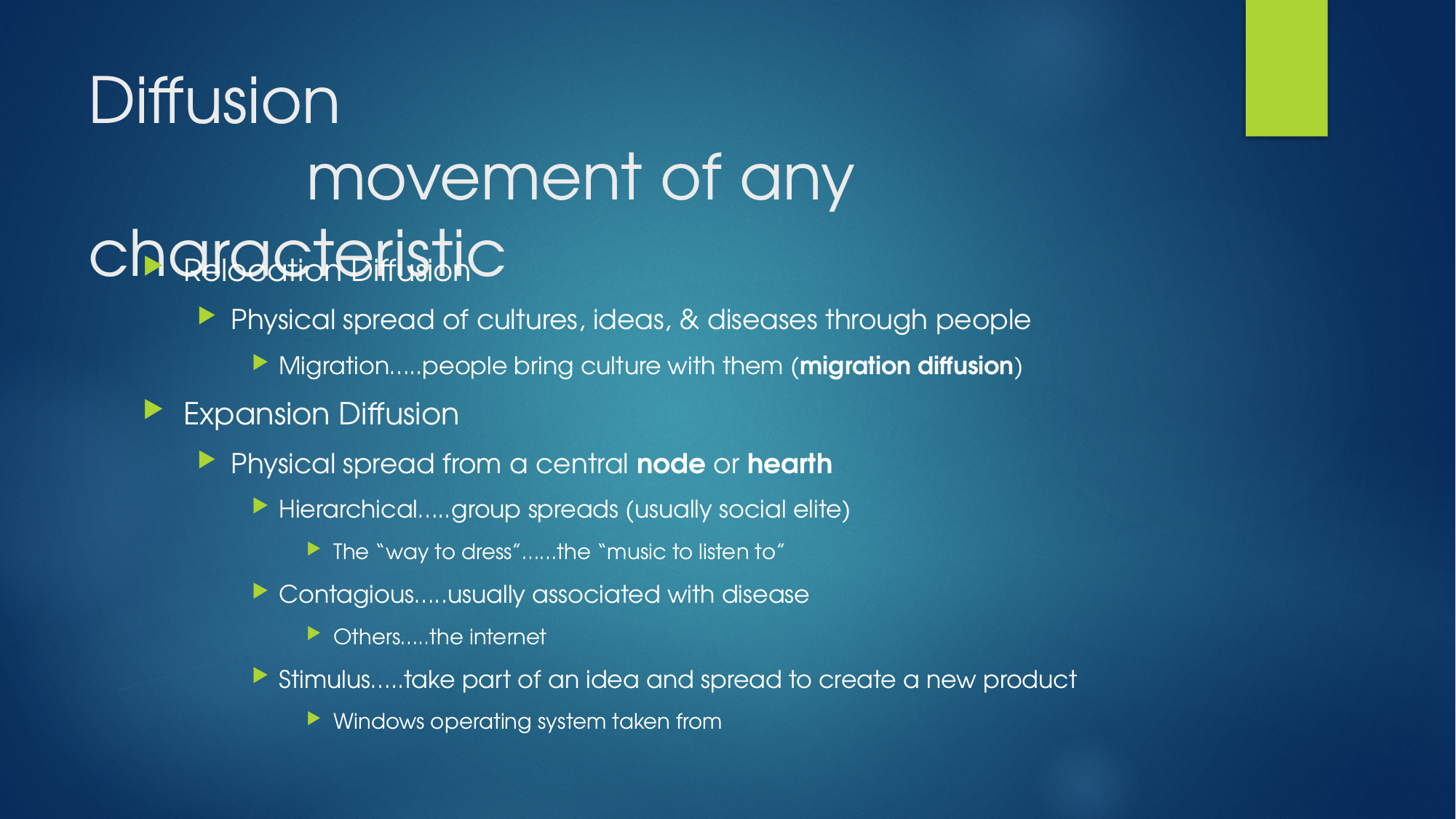

# Diffusion movement of any characteristic
Relocation Diffusion
Physical spread of cultures, ideas, & diseases through people
Migration…..people bring culture with them (migration diffusion)
Expansion Diffusion
Physical spread from a central node or hearth
Hierarchical…..group spreads (usually social elite)
The “way to dress”……the “music to listen to”
Contagious…..usually associated with disease
Others…..the internet
Stimulus…..take part of an idea and spread to create a new product
Windows operating system taken from